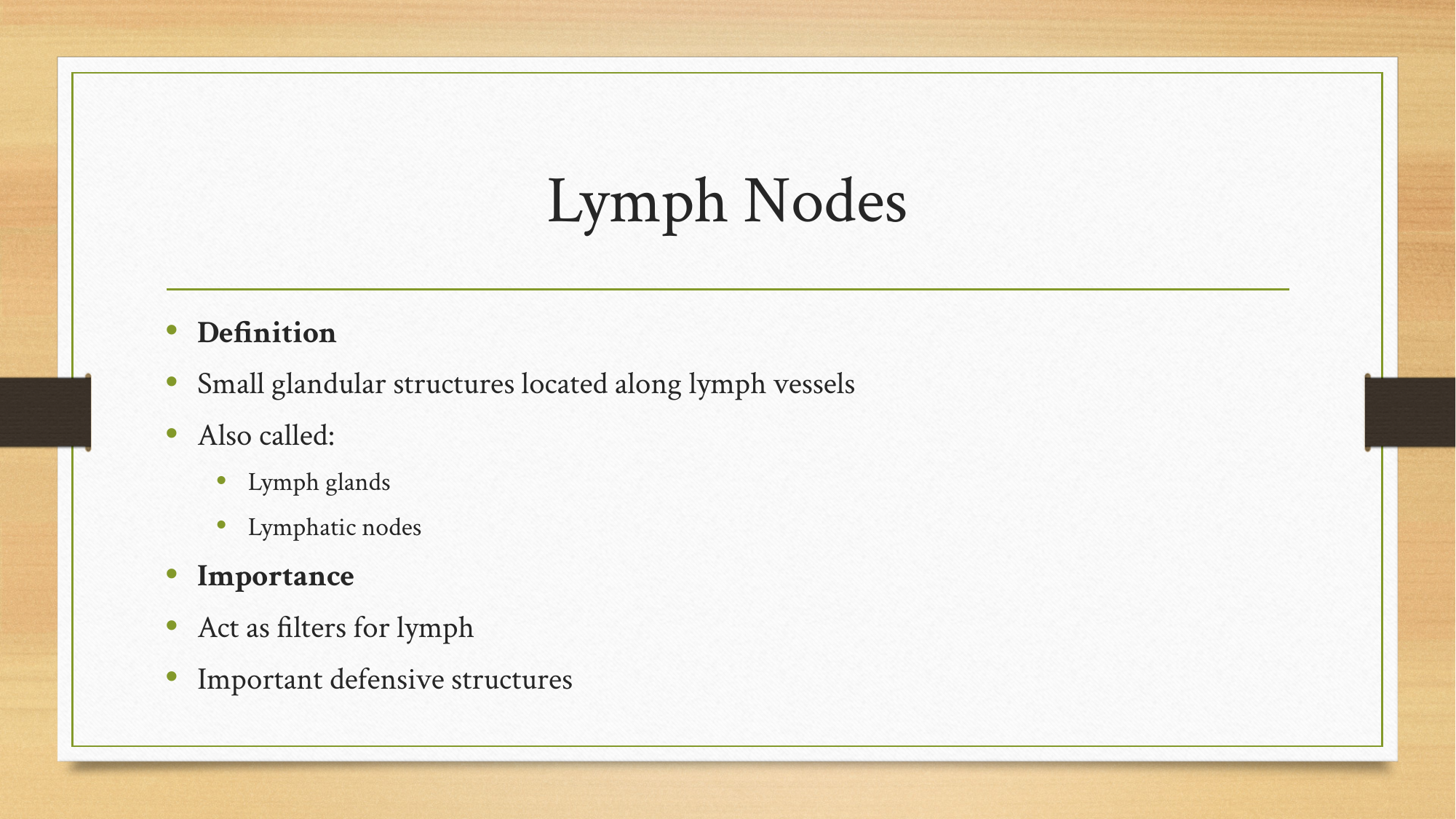

# Lymph Nodes
Definition
Small glandular structures located along lymph vessels
Also called:
Lymph glands
Lymphatic nodes
Importance
Act as filters for lymph
Important defensive structures